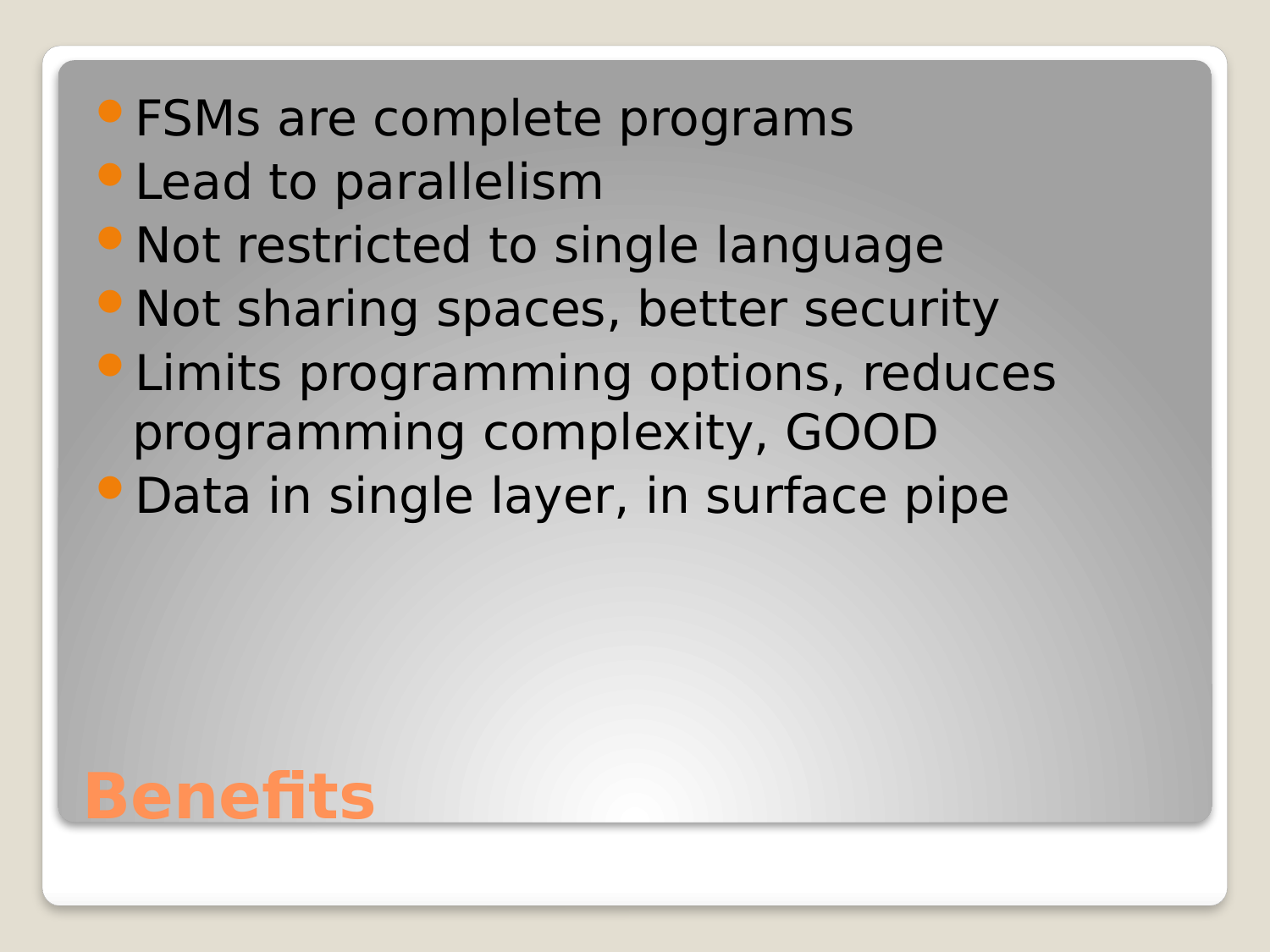

FSMs are complete programs
Lead to parallelism
Not restricted to single language
Not sharing spaces, better security
Limits programming options, reduces programming complexity, GOOD
Data in single layer, in surface pipe

# Benefits